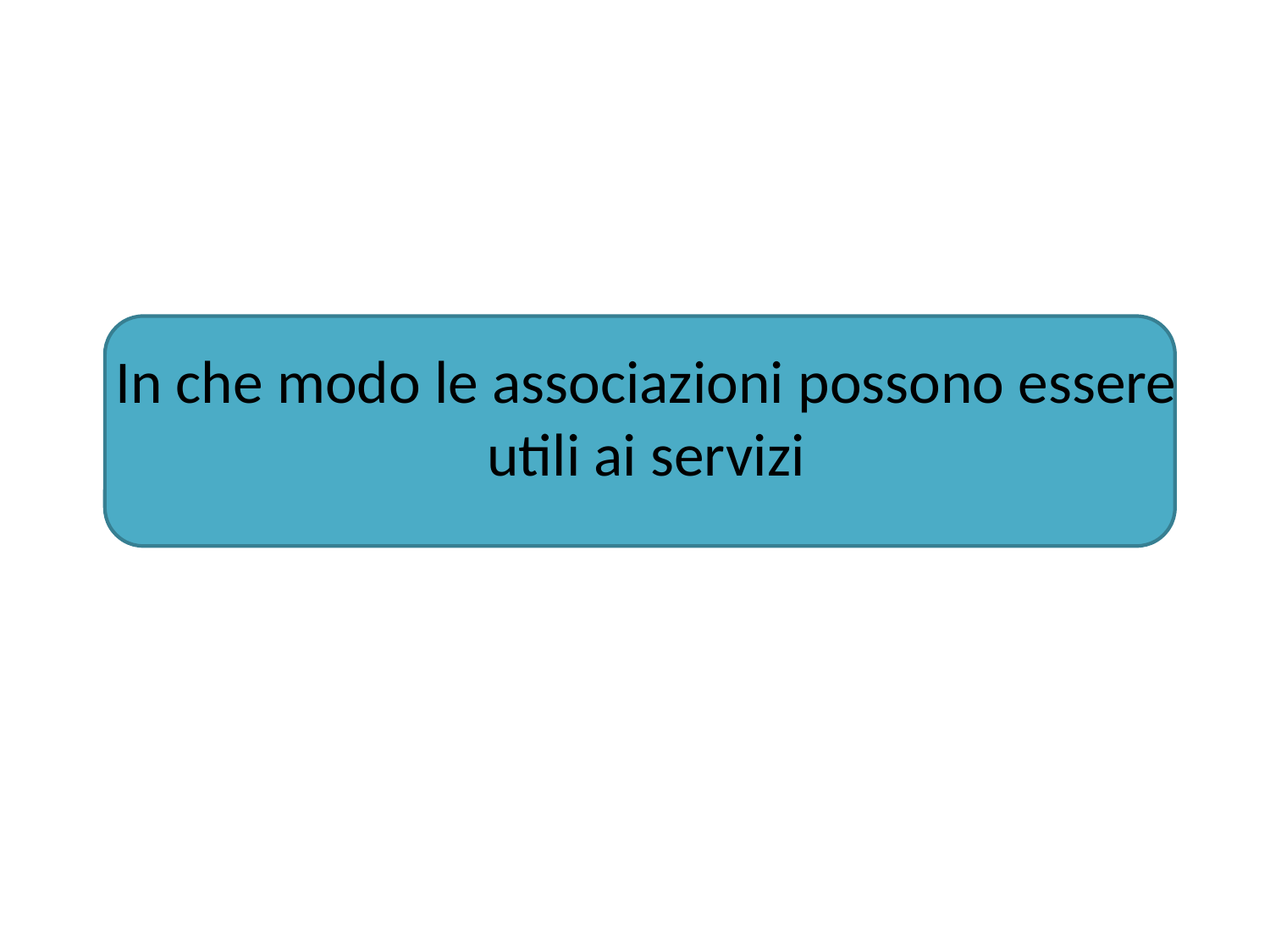

# In che modo le associazioni possono essere utili ai servizi